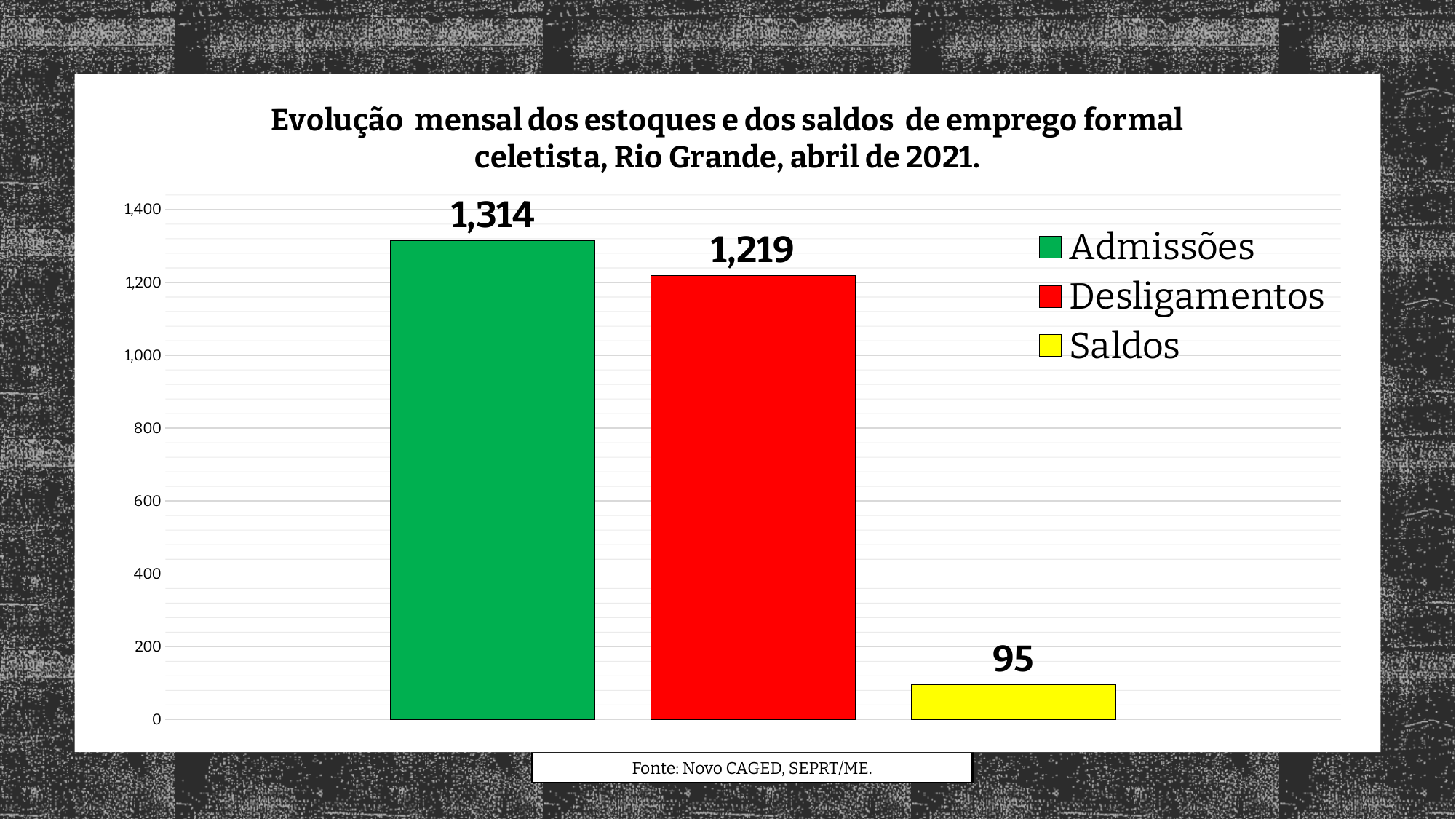

### Chart: Evolução  mensal dos estoques e dos saldos  de emprego formal celetista, Rio Grande, abril de 2021.

| Category | Admissões | Desligamentos | Saldos |
|---|---|---|---|
Fonte: Novo CAGED, SEPRT/ME.